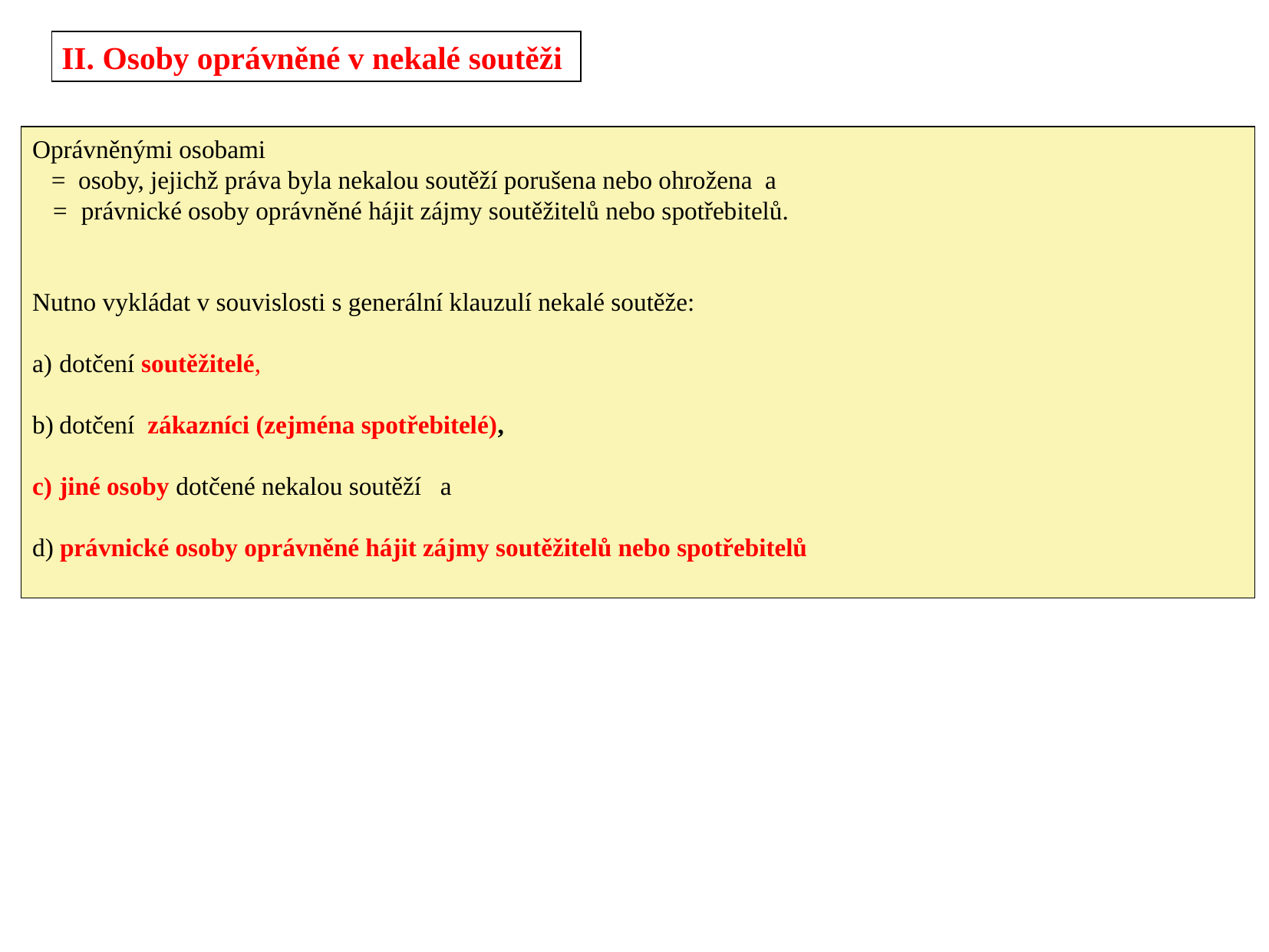

II. Osoby oprávněné v nekalé soutěži
Oprávněnými osobami
   =  osoby, jejichž práva byla nekalou soutěží porušena nebo ohrožena  a
   =  právnické osoby oprávněné hájit zájmy soutěžitelů nebo spotřebitelů.

Nutno vykládat v souvislosti s generální klauzulí nekalé soutěže:

dotčení soutěžitelé,

dotčení  zákazníci (zejména spotřebitelé),

jiné osoby dotčené nekalou soutěží   a

d) právnické osoby oprávněné hájit zájmy soutěžitelů nebo spotřebitelů